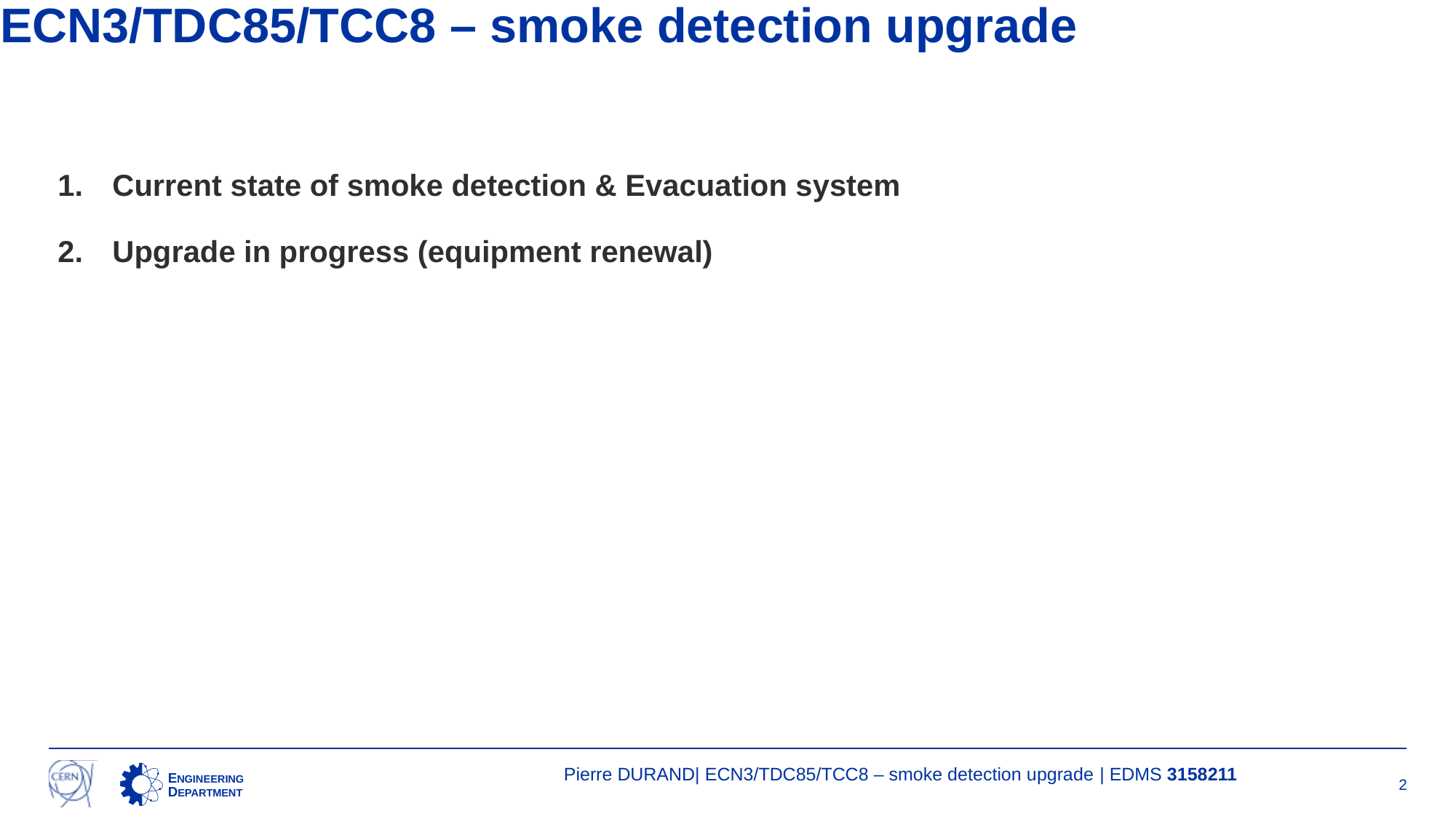

# ECN3/TDC85/TCC8 – smoke detection upgrade

Current state of smoke detection & Evacuation system
Upgrade in progress (equipment renewal)

Pierre DURAND| ECN3/TDC85/TCC8 – smoke detection upgrade | EDMS 3158211

2